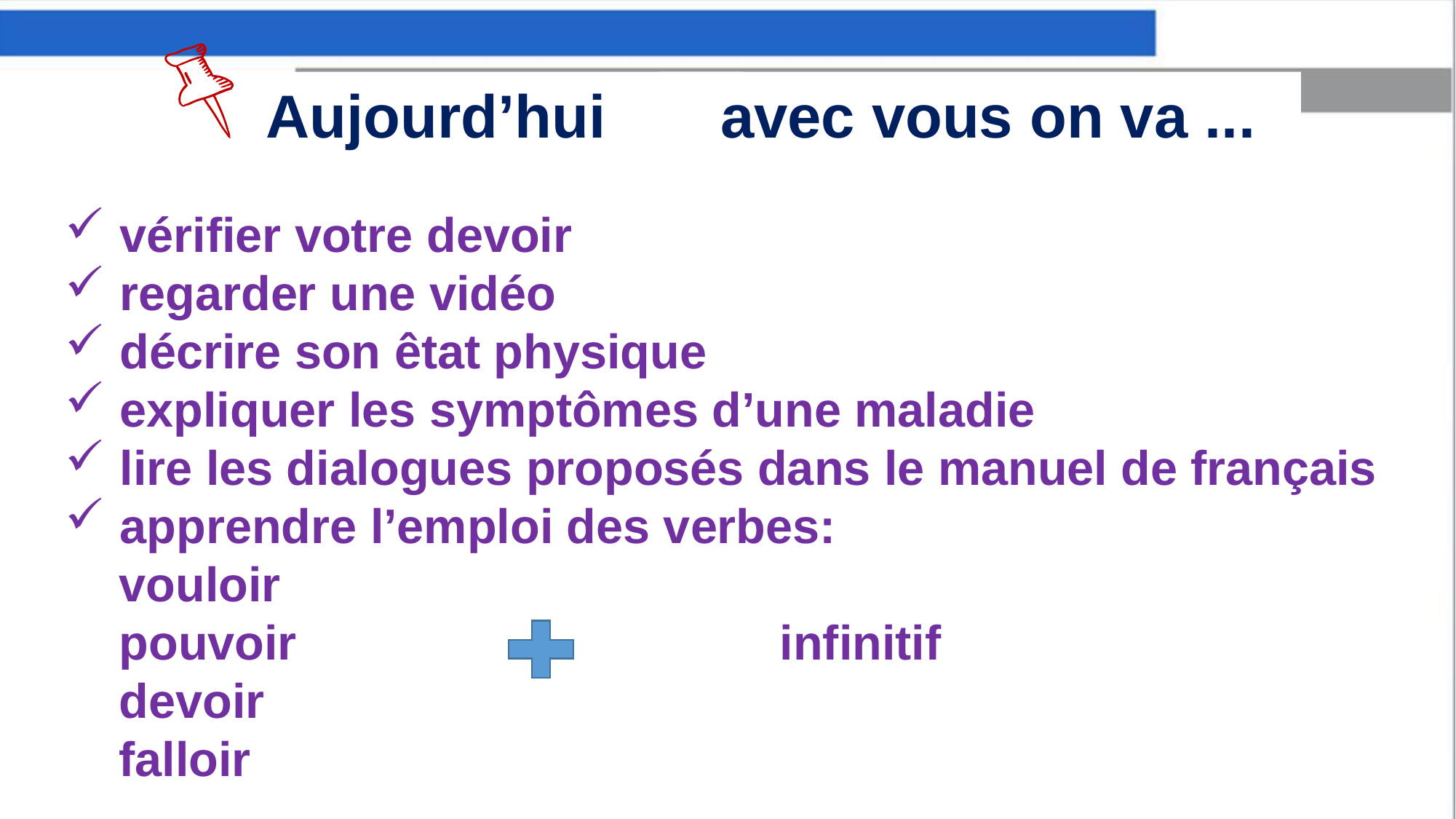

Aujourd’hui
   avec vous on va ...
vérifier votre devoir
regarder une vidéo
décrire son êtat physique
expliquer les symptômes d’une maladie
lire les dialogues proposés dans le manuel de français
apprendre l’emploi des verbes:
    vouloir
    pouvoir                                    infinitif
    devoir
    falloir